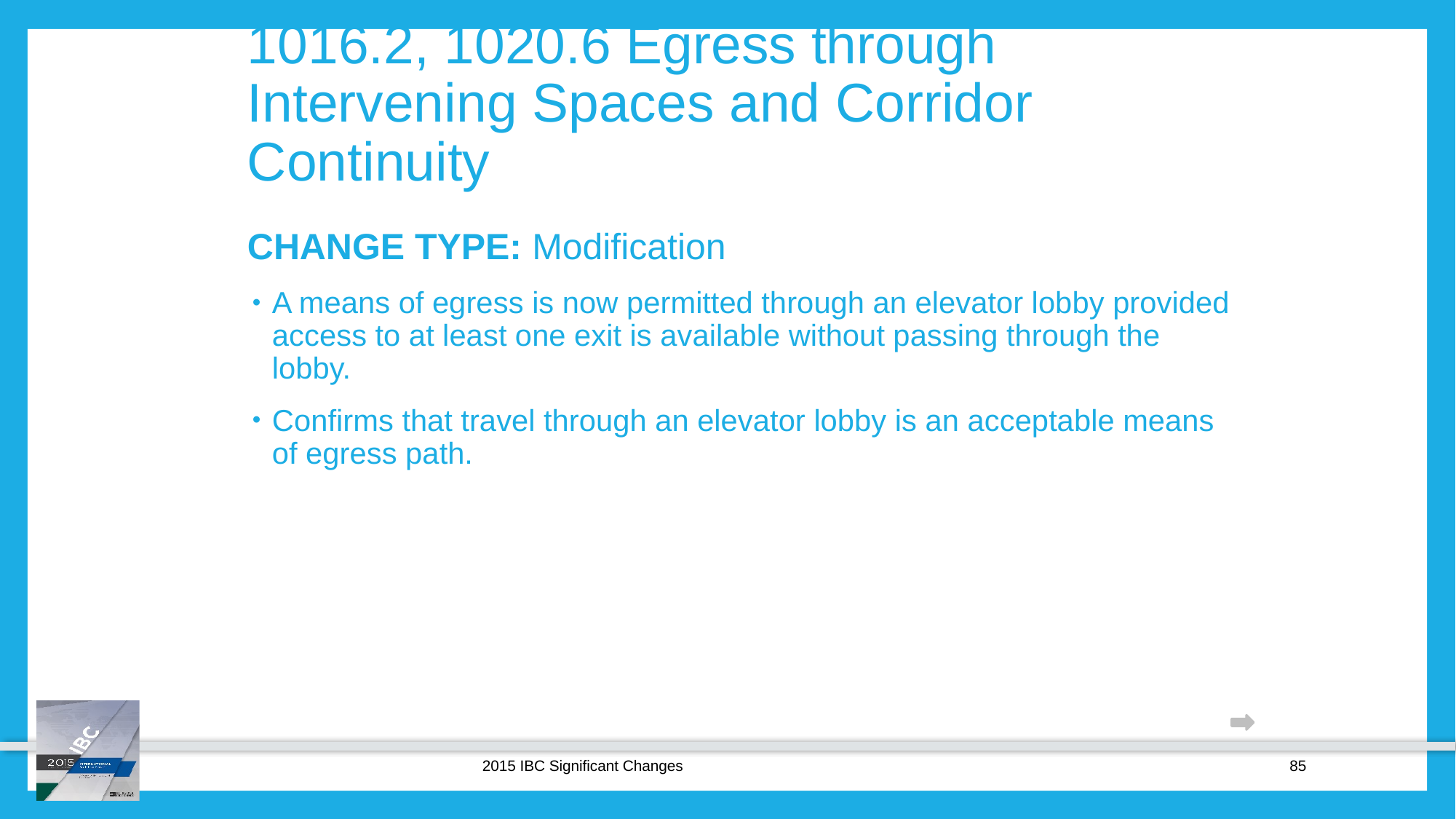

# 1016.2, 1020.6 Egress through Intervening Spaces and Corridor Continuity
CHANGE TYPE: Modification
A means of egress is now permitted through an elevator lobby provided access to at least one exit is available without passing through the lobby.
Confirms that travel through an elevator lobby is an acceptable means of egress path.

2015 IBC Significant Changes
85